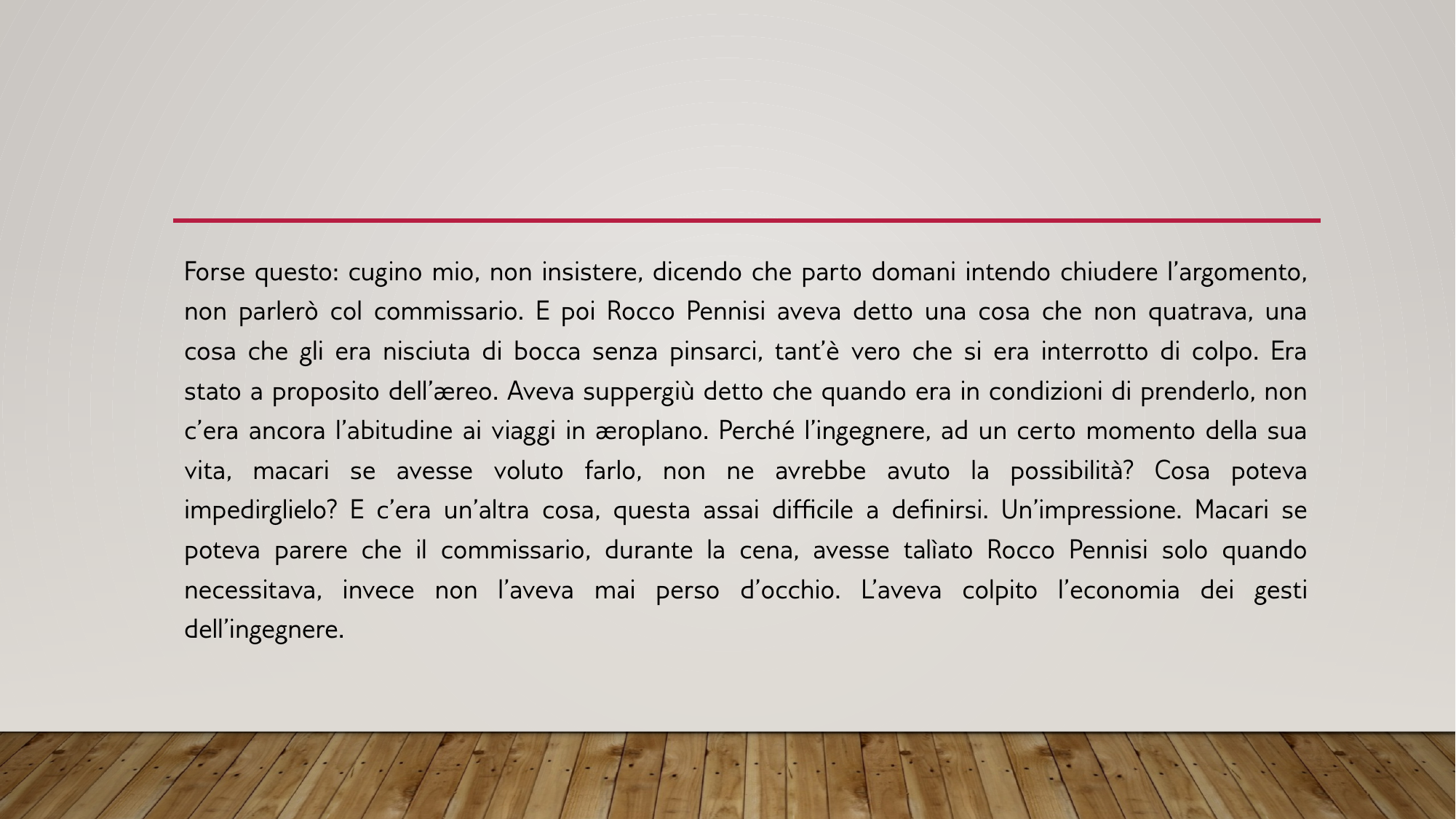

Forse questo: cugino mio, non insistere, dicendo che parto domani intendo chiudere l’argomento, non parlerò col commissario. E poi Rocco Pennisi aveva detto una cosa che non quatrava, una cosa che gli era nisciuta di bocca senza pinsarci, tant’è vero che si era interrotto di colpo. Era stato a proposito dell’aereo. Aveva suppergiù detto che quando era in condizioni di prenderlo, non c’era ancora l’abitudine ai viaggi in aeroplano. Perché l’ingegnere, ad un certo momento della sua vita, macari se avesse voluto farlo, non ne avrebbe avuto la possibilità? Cosa poteva impedirglielo? E c’era un’altra cosa, questa assai difficile a definirsi. Un’impressione. Macari se poteva parere che il commissario, durante la cena, avesse talìato Rocco Pennisi solo quando necessitava, invece non l’aveva mai perso d’occhio. L’aveva colpito l’economia dei gesti dell’ingegnere.